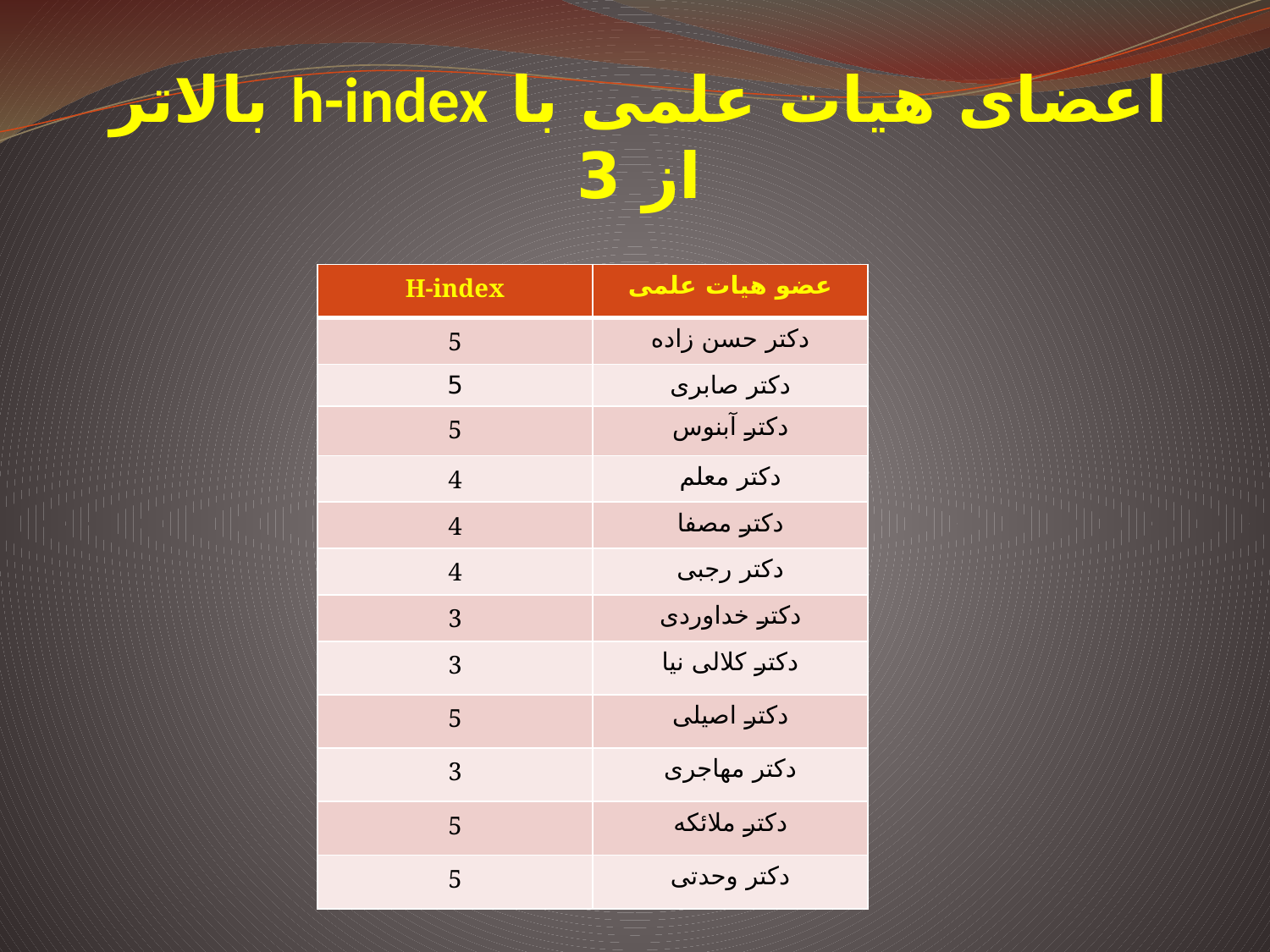

# اعضای هیات علمی با h-index بالاتر از 3
| H-index | عضو هیات علمی |
| --- | --- |
| 5 | دکتر حسن زاده |
| 5 | دکتر صابری |
| 5 | دکتر آبنوس |
| 4 | دکتر معلم |
| 4 | دکتر مصفا |
| 4 | دکتر رجبی |
| 3 | دکتر خداوردی |
| 3 | دکتر کلالی نیا |
| 5 | دکتر اصیلی |
| 3 | دکتر مهاجری |
| 5 | دکتر ملائکه |
| 5 | دکتر وحدتی |